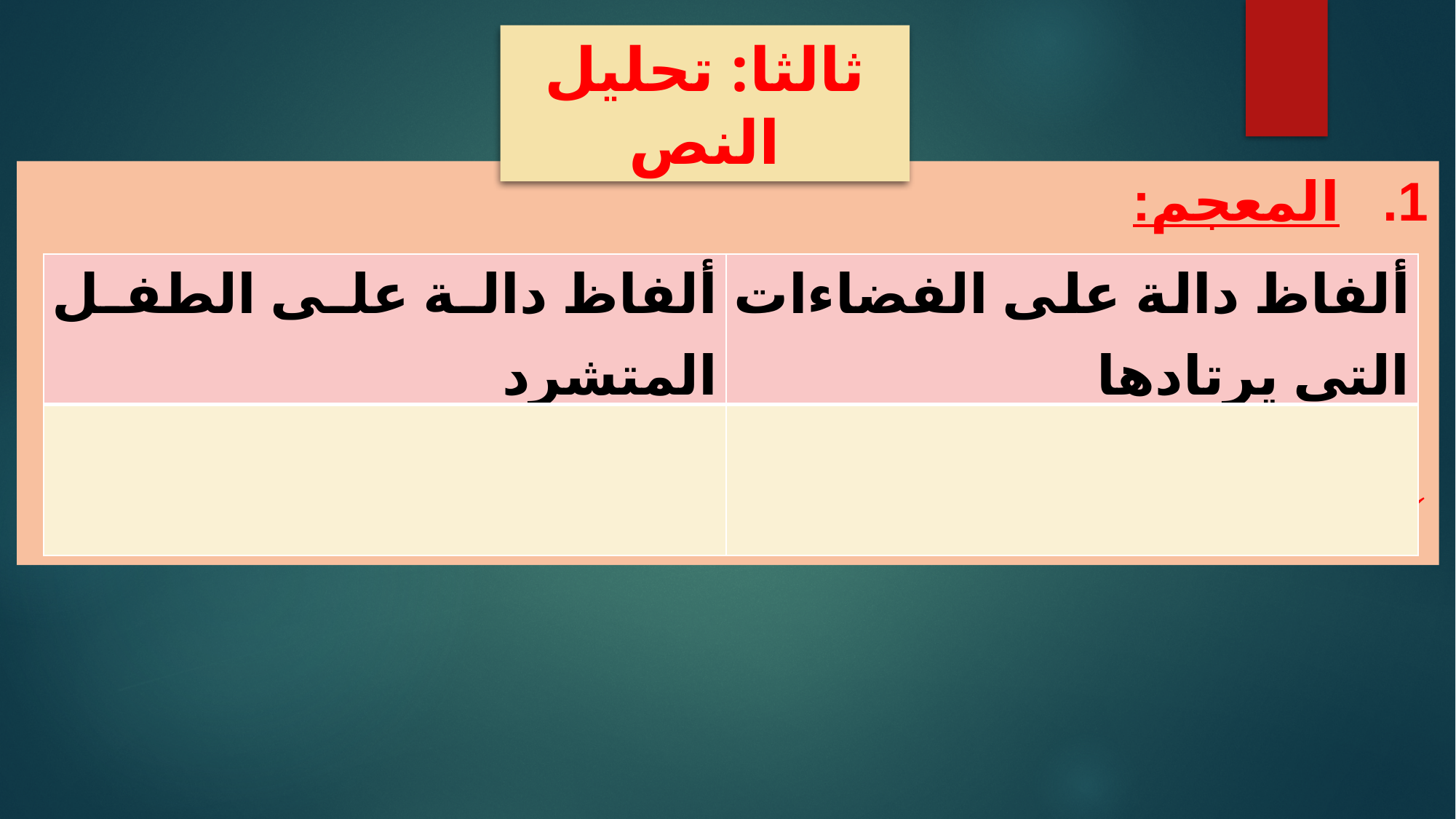

ثالثا: تحليل النص
المعجم:‌

 علاقة ....................
| ألفاظ دالة على الطفل المتشرد | ألفاظ دالة على الفضاءات التي يرتادها |
| --- | --- |
|  |  |